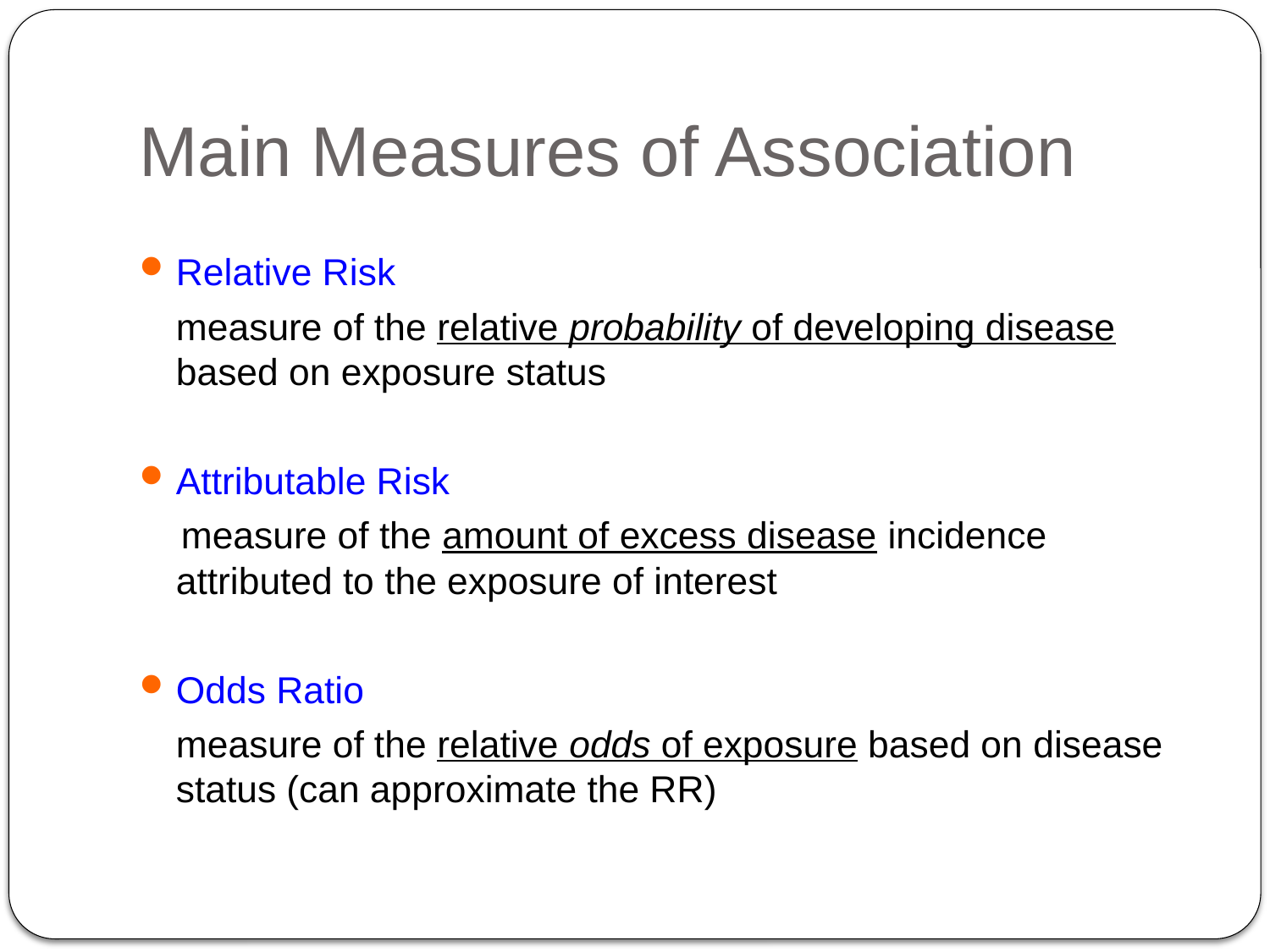

# Main Measures of Association
Relative Risk
	measure of the relative probability of developing disease based on exposure status

Attributable Risk
    measure of the amount of excess disease incidence attributed to the exposure of interest

Odds Ratio
	measure of the relative odds of exposure based on disease status (can approximate the RR)